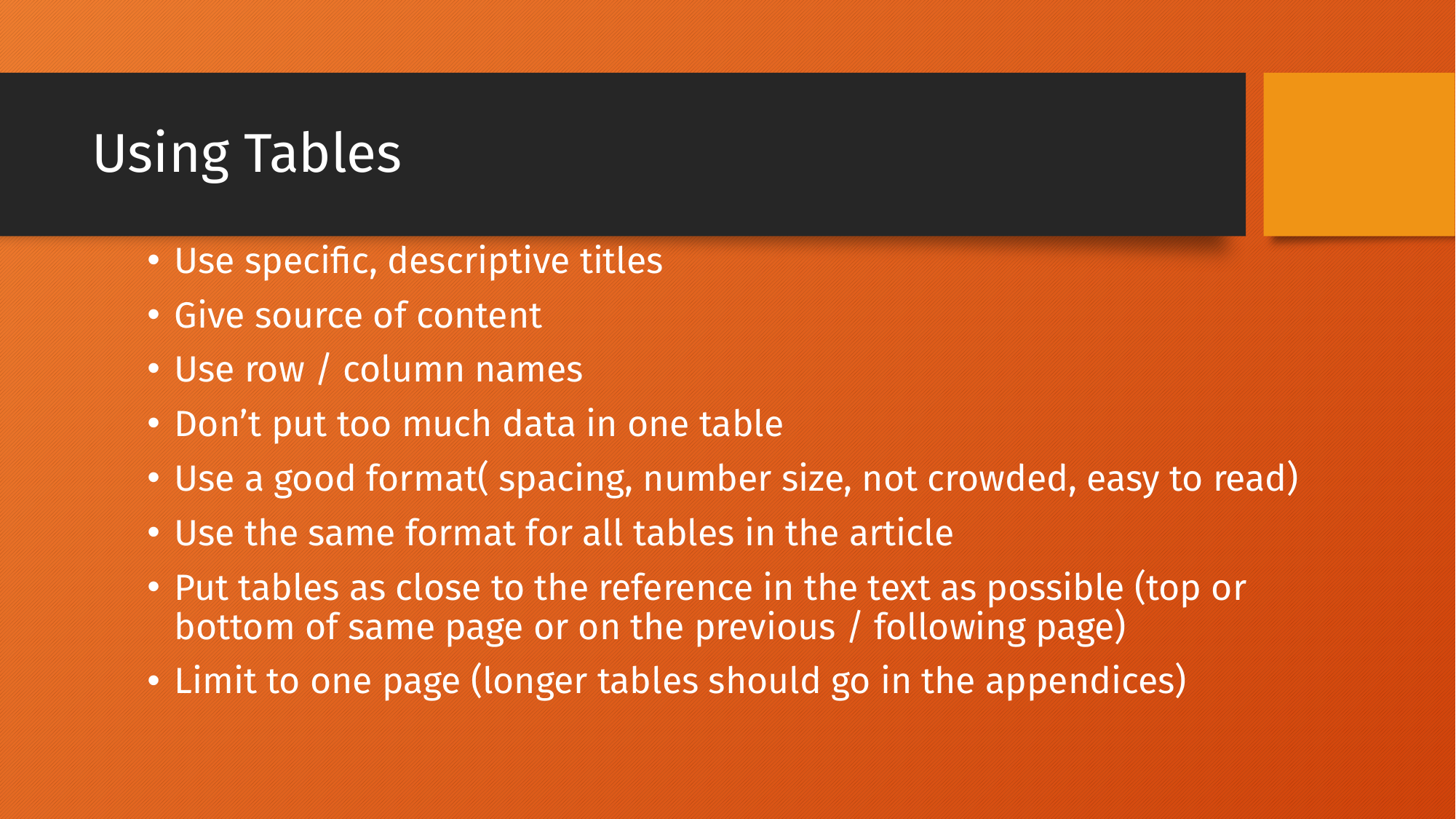

# Using Tables
Use specific, descriptive titles
Give source of content
Use row / column names
Don’t put too much data in one table
Use a good format( spacing, number size, not crowded, easy to read)
Use the same format for all tables in the article
Put tables as close to the reference in the text as possible (top or bottom of same page or on the previous / following page)
Limit to one page (longer tables should go in the appendices)